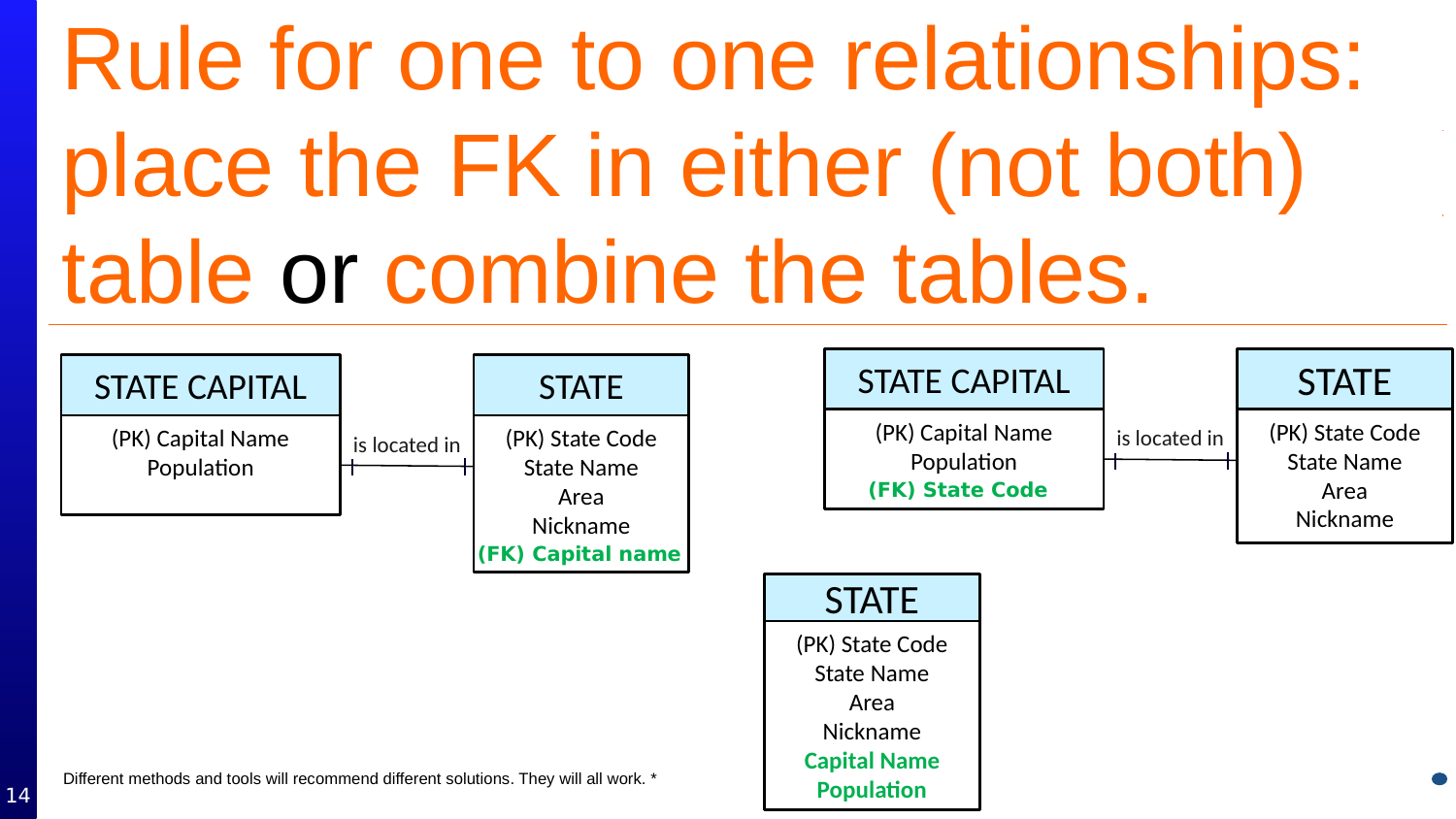

# Rule for one to one relationships: place the FK in either (not both) table or combine the tables.
State Capital
State
(PK) Capital Name
Population

(PK) State Code
State Name
Area
Nickname

is located in
(FK) State Code
State Capital
State
(PK) State Code
State Name
Area
Nickname

(PK) Capital Name
Population

is located in
(FK) Capital name
State
(PK) State Code
State Name
Area
Nickname
Capital Name
Population

Different methods and tools will recommend different solutions. They will all work. *
14